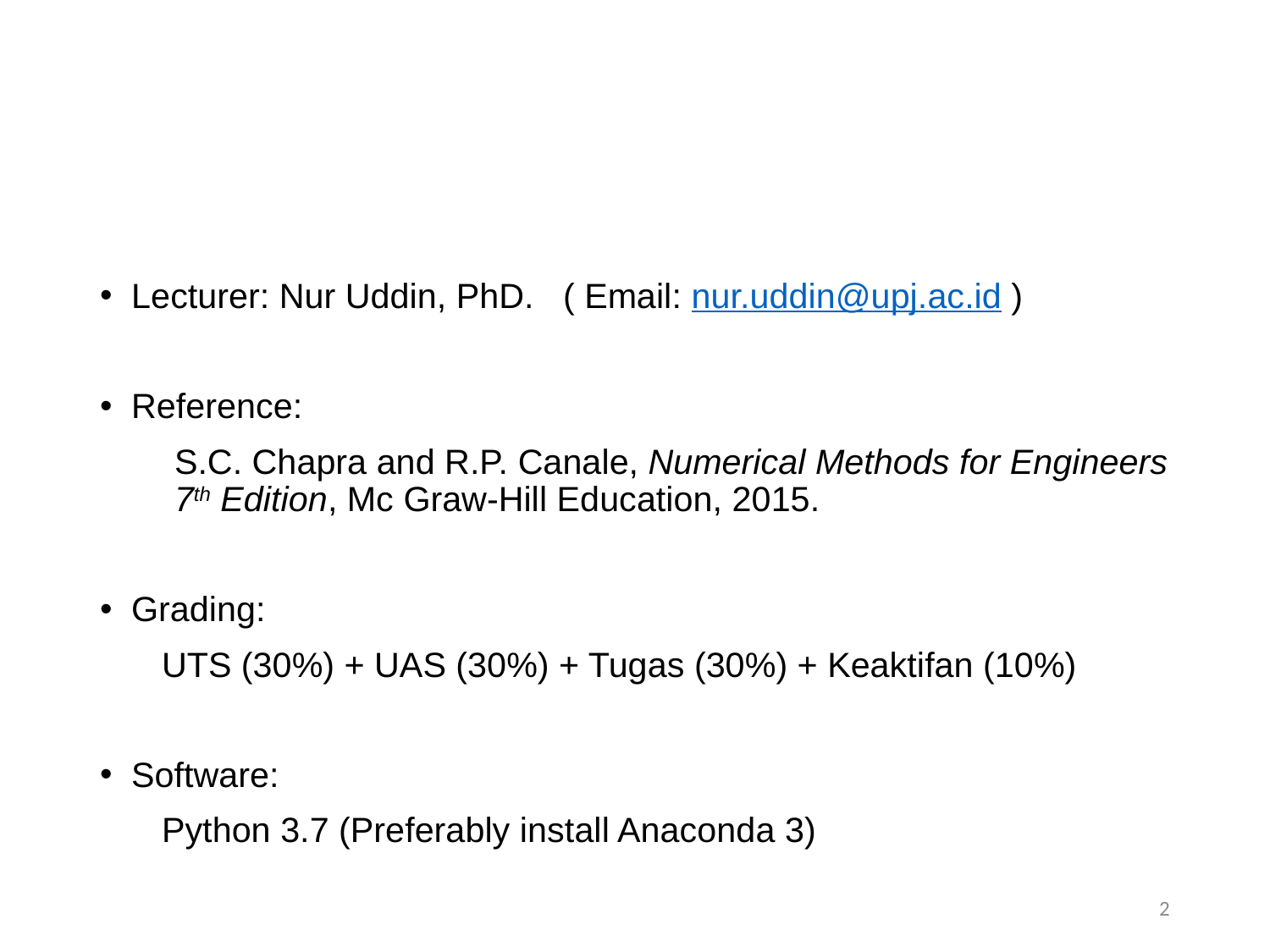

Lecturer: Nur Uddin, PhD.   ( Email: nur.uddin@upj.ac.id )

Reference:
S.C. Chapra and R.P. Canale, Numerical Methods for Engineers 7th Edition, Mc Graw-Hill Education, 2015.

Grading:
UTS (30%) + UAS (30%) + Tugas (30%) + Keaktifan (10%)

Software:
Python 3.7 (Preferably install Anaconda 3)
2